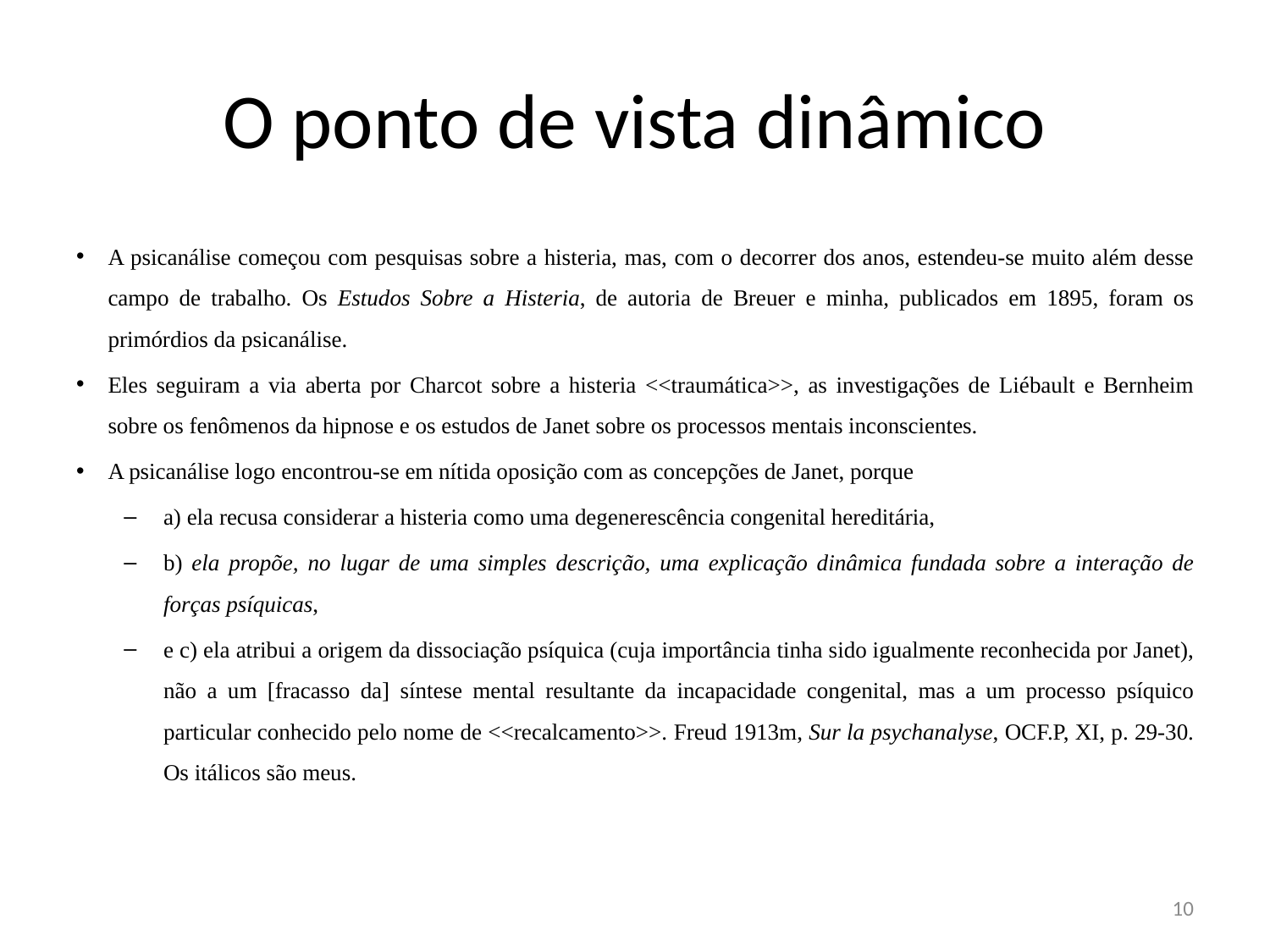

# O ponto de vista dinâmico
A psicanálise começou com pesquisas sobre a histeria, mas, com o decorrer dos anos, estendeu-se muito além desse campo de trabalho. Os Estudos Sobre a Histeria, de autoria de Breuer e minha, publicados em 1895, foram os primórdios da psicanálise.
Eles seguiram a via aberta por Charcot sobre a histeria <<traumática>>, as investigações de Liébault e Bernheim sobre os fenômenos da hipnose e os estudos de Janet sobre os processos mentais inconscientes.
A psicanálise logo encontrou-se em nítida oposição com as concepções de Janet, porque
a) ela recusa considerar a histeria como uma degenerescência congenital hereditária,
b) ela propõe, no lugar de uma simples descrição, uma explicação dinâmica fundada sobre a interação de forças psíquicas,
e c) ela atribui a origem da dissociação psíquica (cuja importância tinha sido igualmente reconhecida por Janet), não a um [fracasso da] síntese mental resultante da incapacidade congenital, mas a um processo psíquico particular conhecido pelo nome de <<recalcamento>>. Freud 1913m, Sur la psychanalyse, OCF.P, XI, p. 29-30. Os itálicos são meus.

10